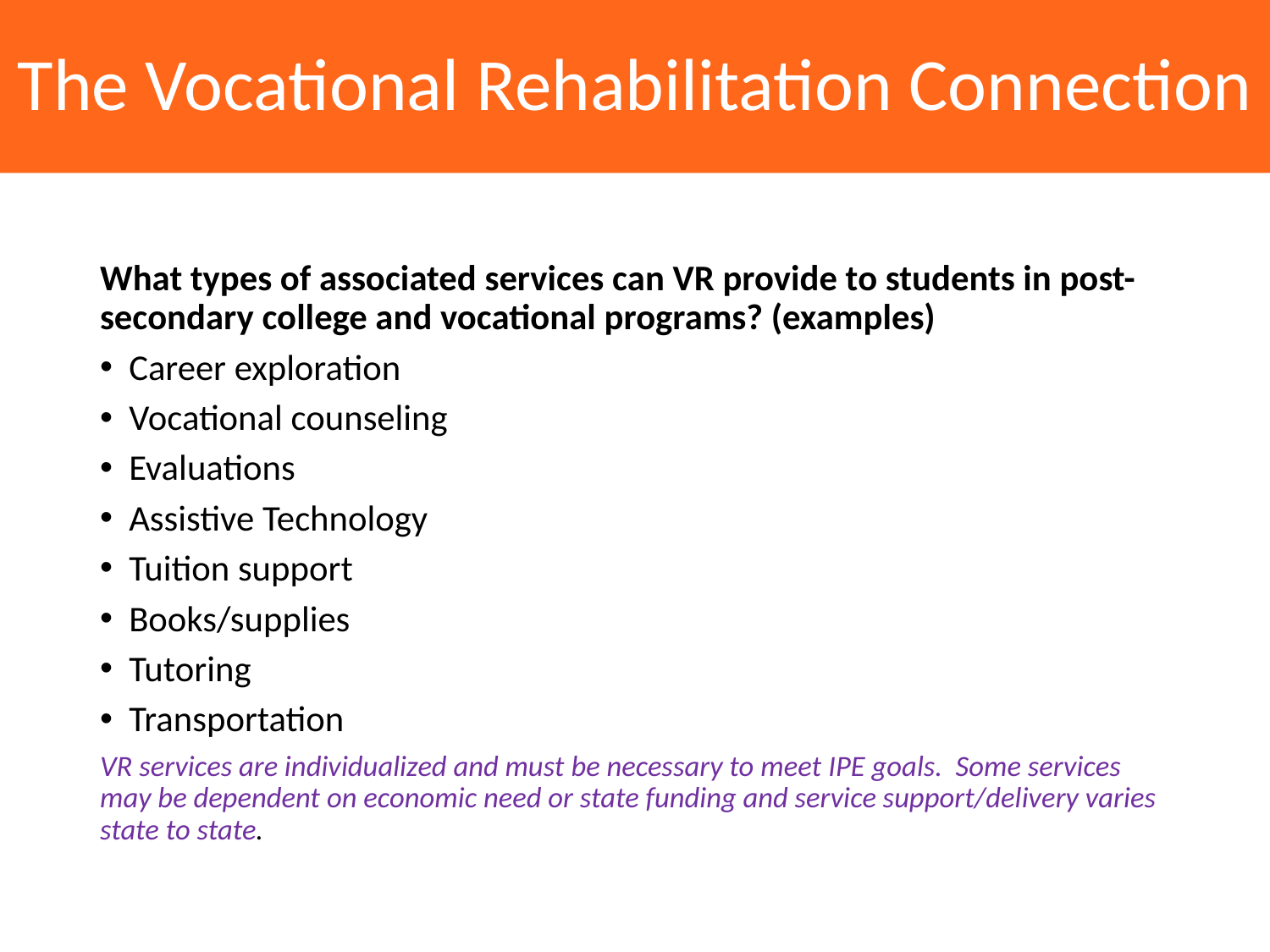

# The Vocational Rehabilitation Connection
What types of associated services can VR provide to students in post-secondary college and vocational programs? (examples)
Career exploration
Vocational counseling
Evaluations
Assistive Technology
Tuition support
Books/supplies
Tutoring
Transportation
VR services are individualized and must be necessary to meet IPE goals.  Some services may be dependent on economic need or state funding and service support/delivery varies state to state.